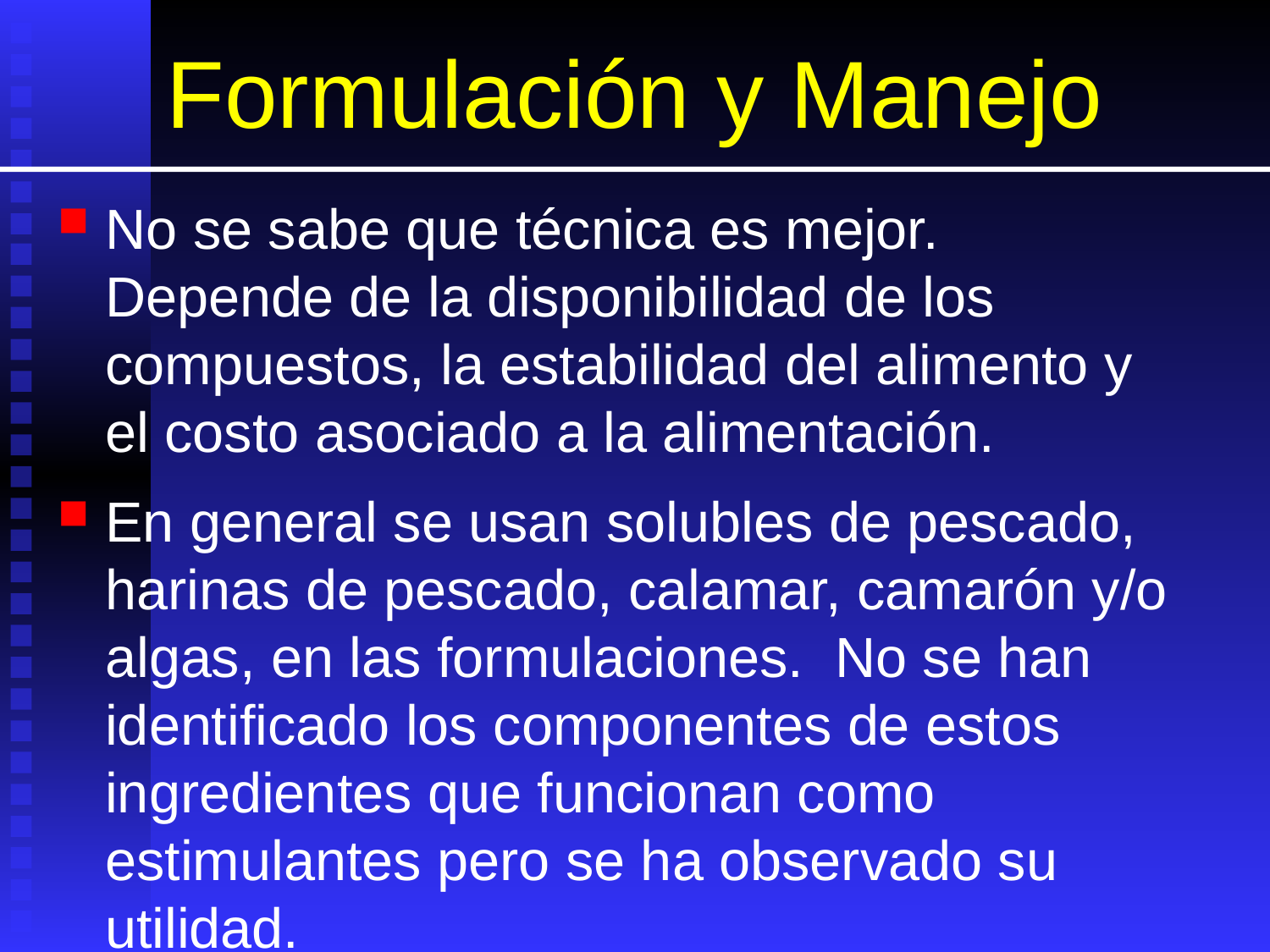

# Formulación y Manejo

No se sabe que técnica es mejor. Depende de la disponibilidad de los compuestos, la estabilidad del alimento y el costo asociado a la alimentación.
En general se usan solubles de pescado, harinas de pescado, calamar, camarón y/o algas, en las formulaciones.  No se han identificado los componentes de estos ingredientes que funcionan como estimulantes pero se ha observado su utilidad.